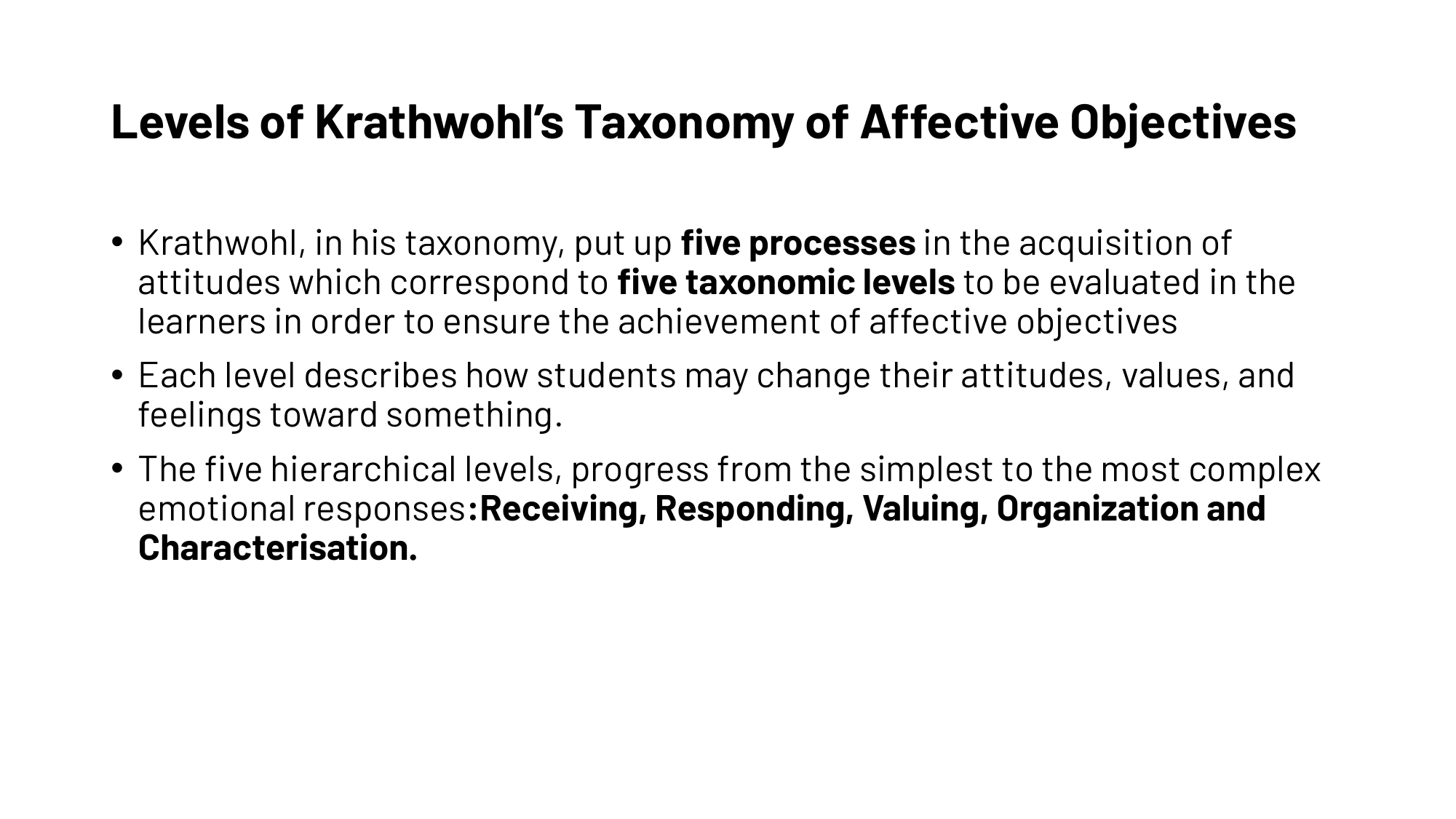

# Levels of Krathwohl’s Taxonomy of Affective Objectives
Krathwohl, in his taxonomy, put up five processes in the acquisition of attitudes which correspond to five taxonomic levels to be evaluated in the learners in order to ensure the achievement of affective objectives
Each level describes how students may change their attitudes, values, and feelings toward something.
The five hierarchical levels, progress from the simplest to the most complex emotional responses:Receiving, Responding, Valuing, Organization and Characterisation.